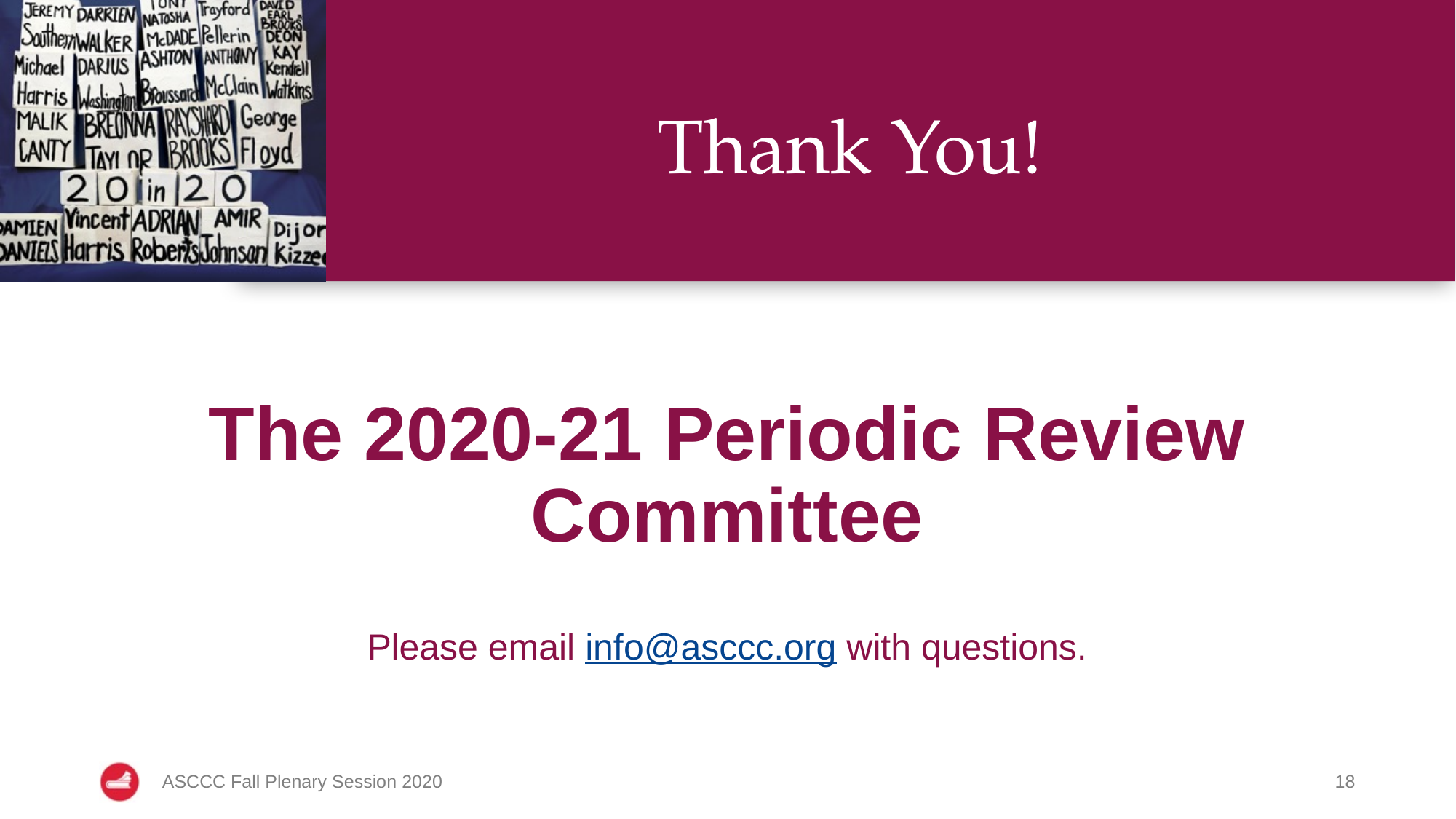

# Thank You!
The 2020-21 Periodic Review Committee

Please email info@asccc.org with questions.
ASCCC Fall Plenary Session 2020
18